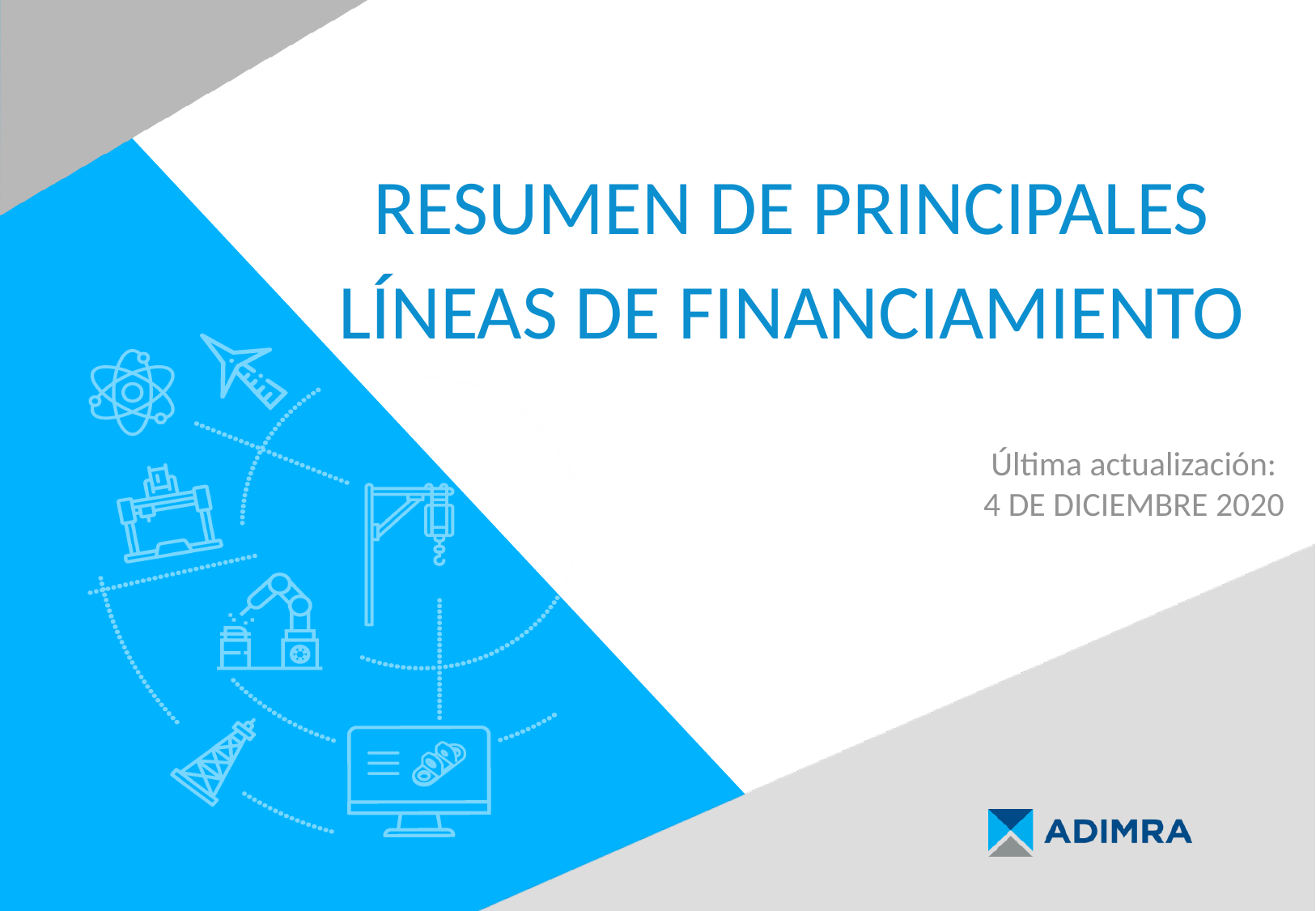

Resumen de principales
LÍNEAS DE FINANCIAMIENTO
Última actualización:
4 DE DICIEMBRE 2020